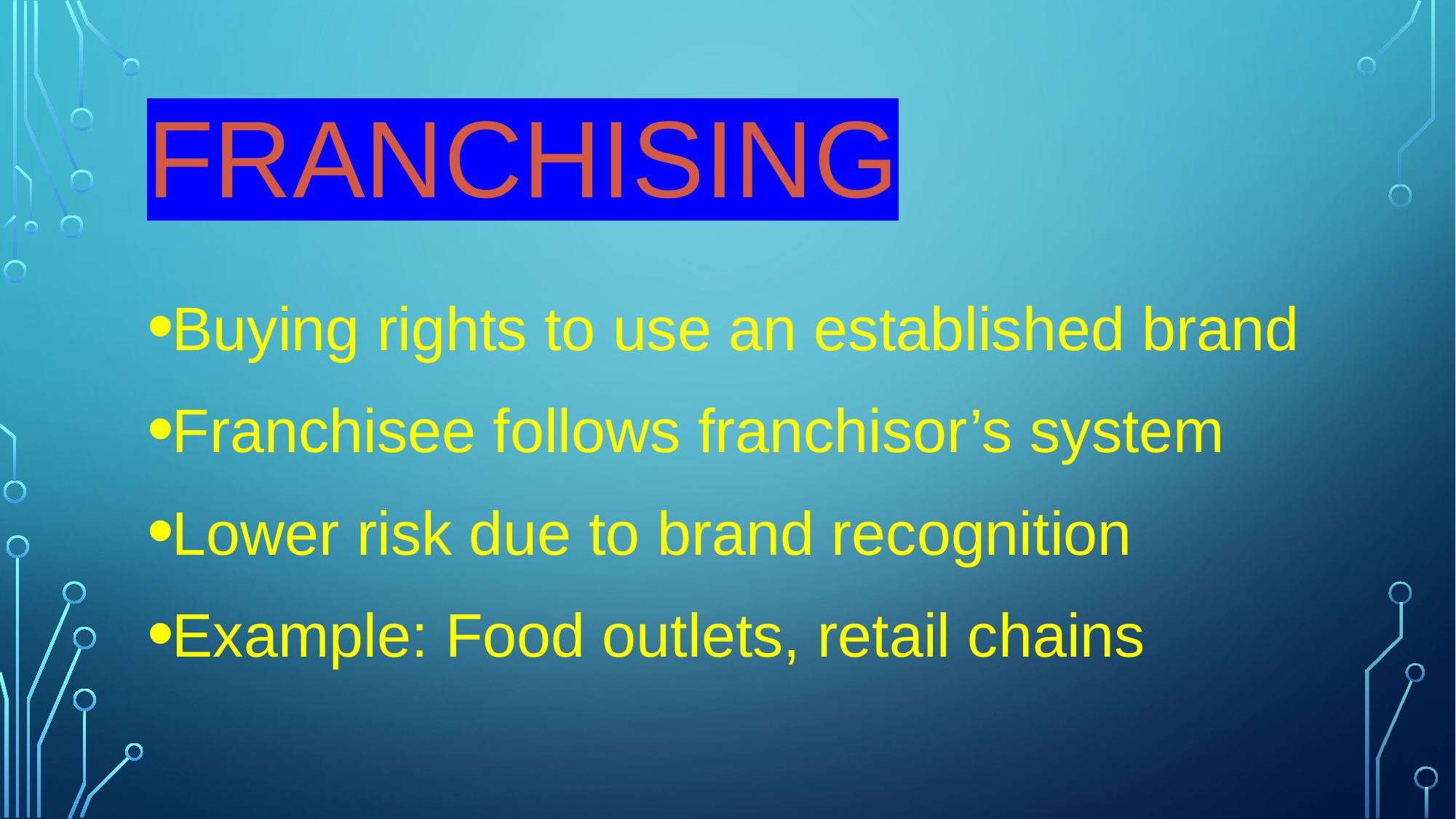

# Franchising
Buying rights to use an established brand
Franchisee follows franchisor’s system
Lower risk due to brand recognition
Example: Food outlets, retail chains